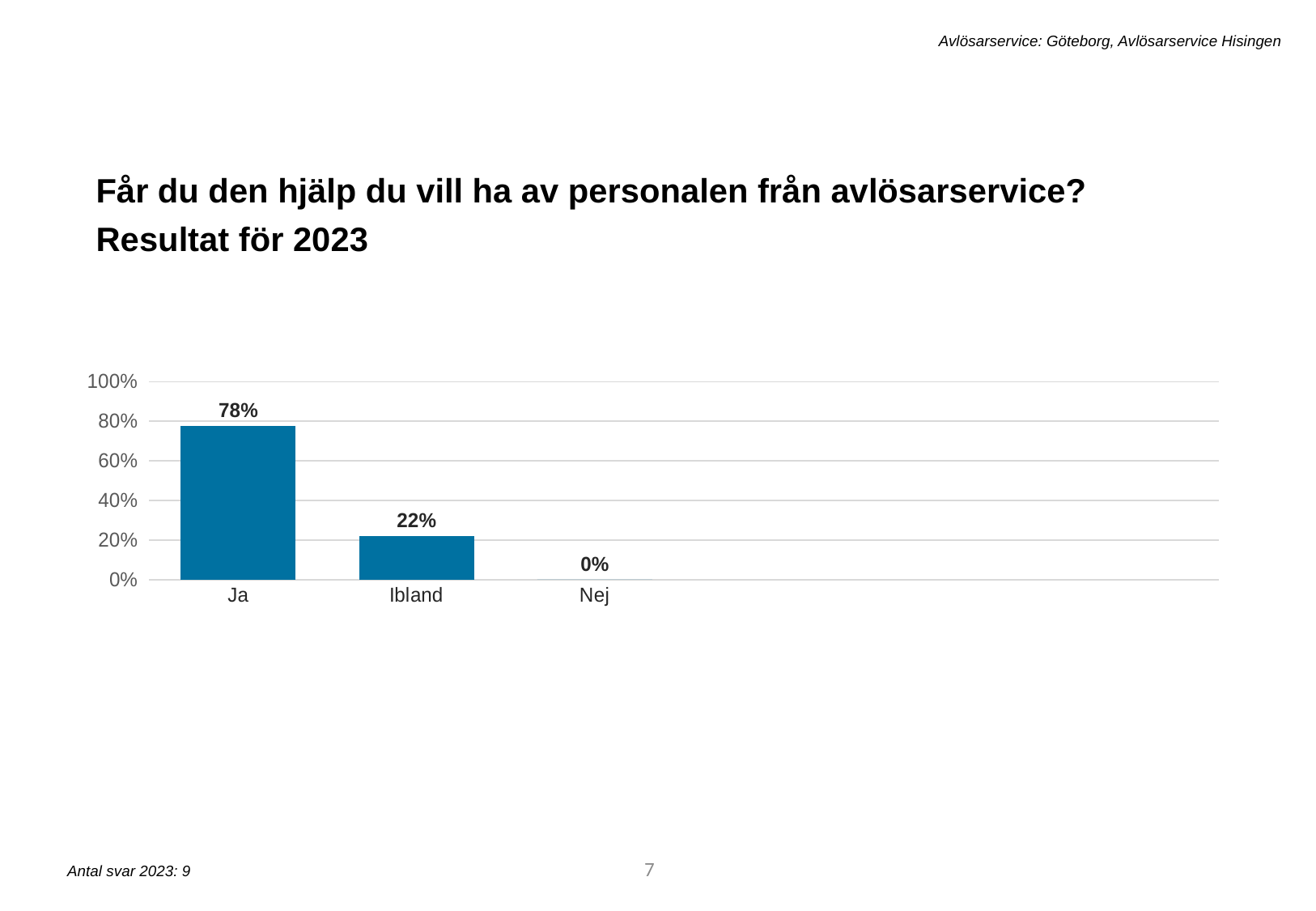

Avlösarservice: Göteborg, Avlösarservice Hisingen
Får du den hjälp du vill ha av personalen från avlösarservice? Resultat för 2023

[unsupported chart]

7
Antal svar 2023: 9